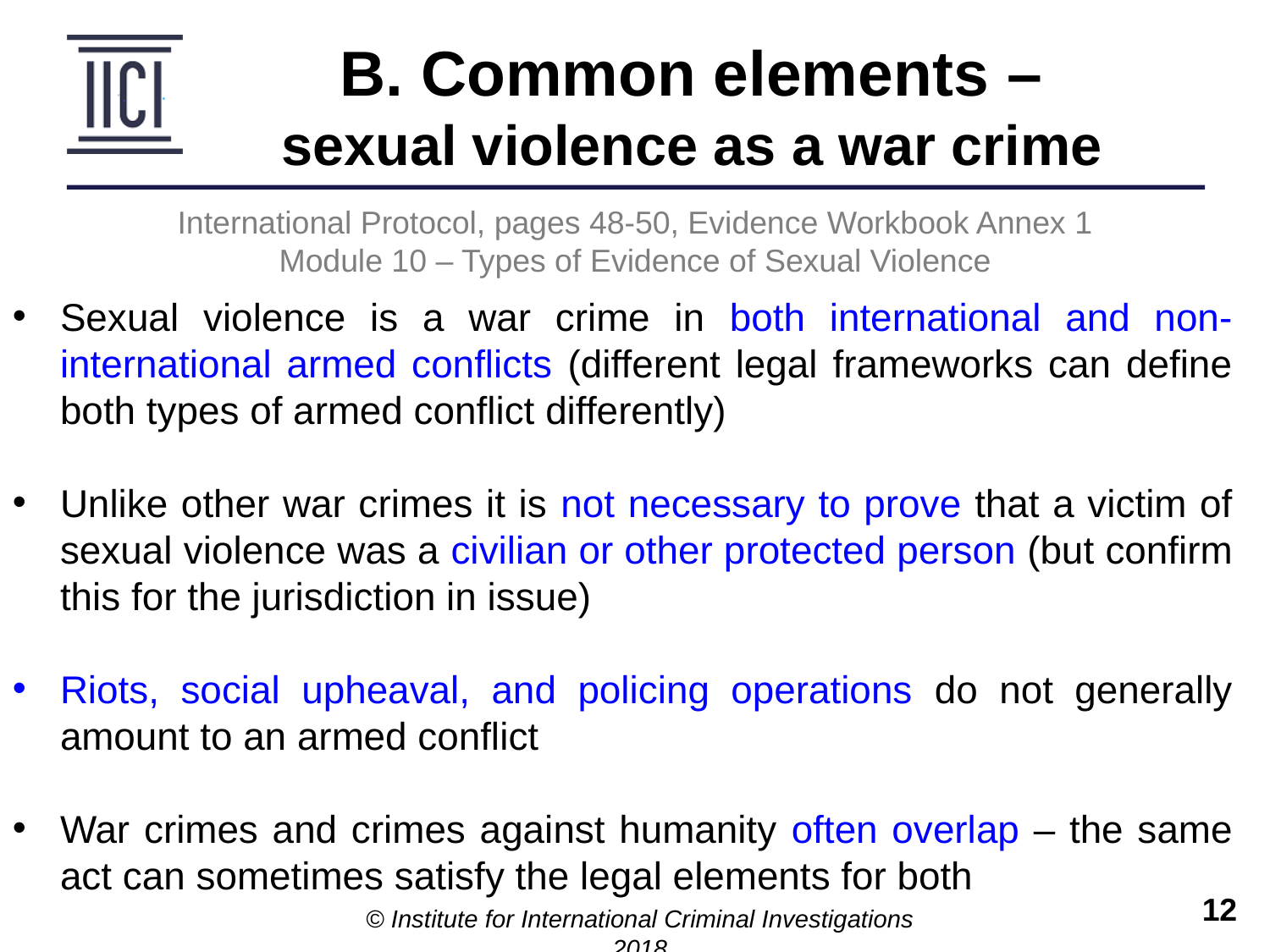

B. Common elements –
sexual violence as a war crime
International Protocol, pages 48-50, Evidence Workbook Annex 1
Module 10 – Types of Evidence of Sexual Violence
Sexual violence is a war crime in both international and non-international armed conflicts (different legal frameworks can define both types of armed conflict differently)

Unlike other war crimes it is not necessary to prove that a victim of sexual violence was a civilian or other protected person (but confirm this for the jurisdiction in issue)

Riots, social upheaval, and policing operations do not generally amount to an armed conflict

War crimes and crimes against humanity often overlap – the same act can sometimes satisfy the legal elements for both

© Institute for International Criminal Investigations 2018
 	12